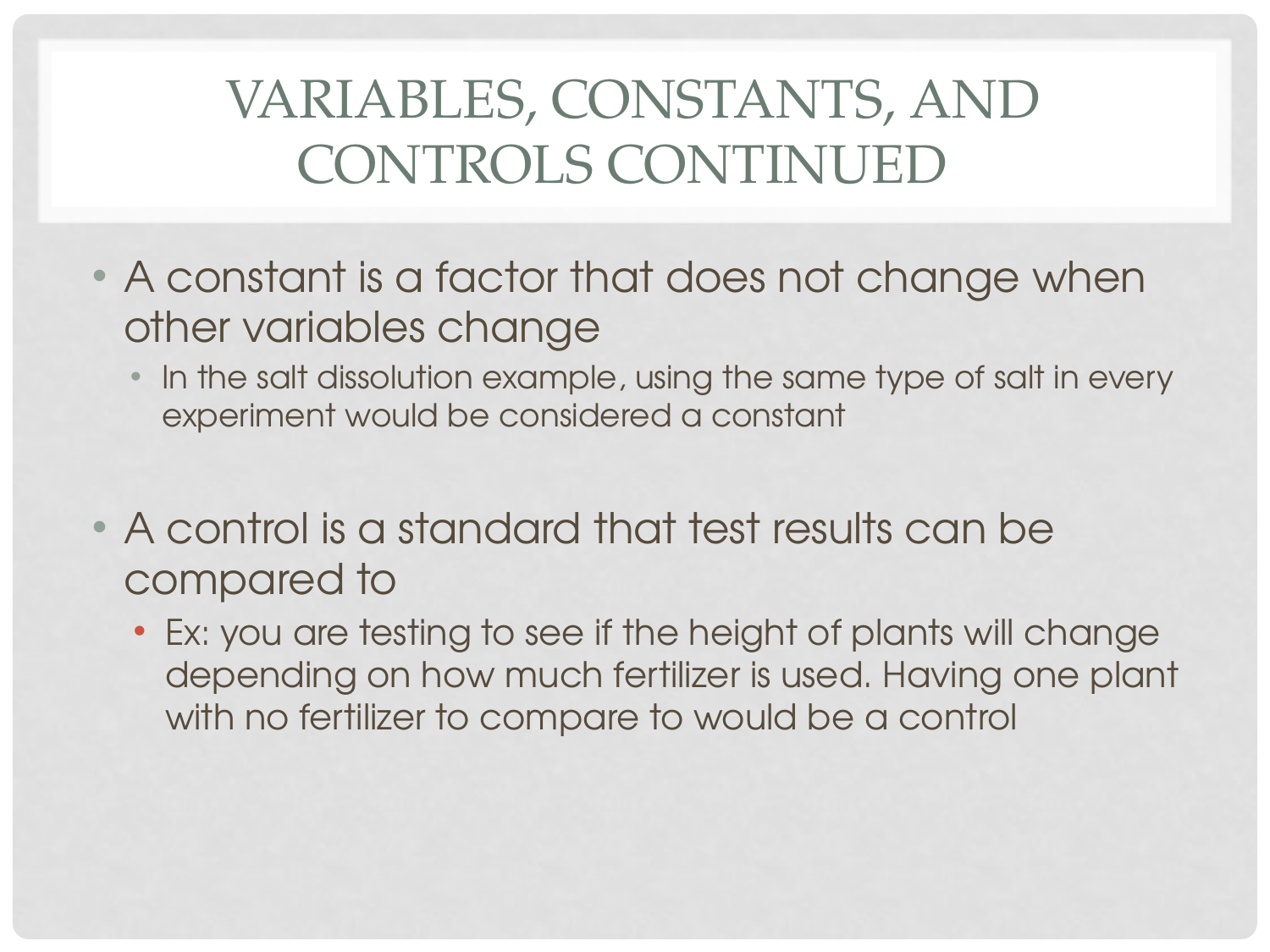

# Variables, constants, and controls continued
A constant is a factor that does not change when other variables change
In the salt dissolution example, using the same type of salt in every experiment would be considered a constant

A control is a standard that test results can be compared to
Ex: you are testing to see if the height of plants will change depending on how much fertilizer is used. Having one plant with no fertilizer to compare to would be a control